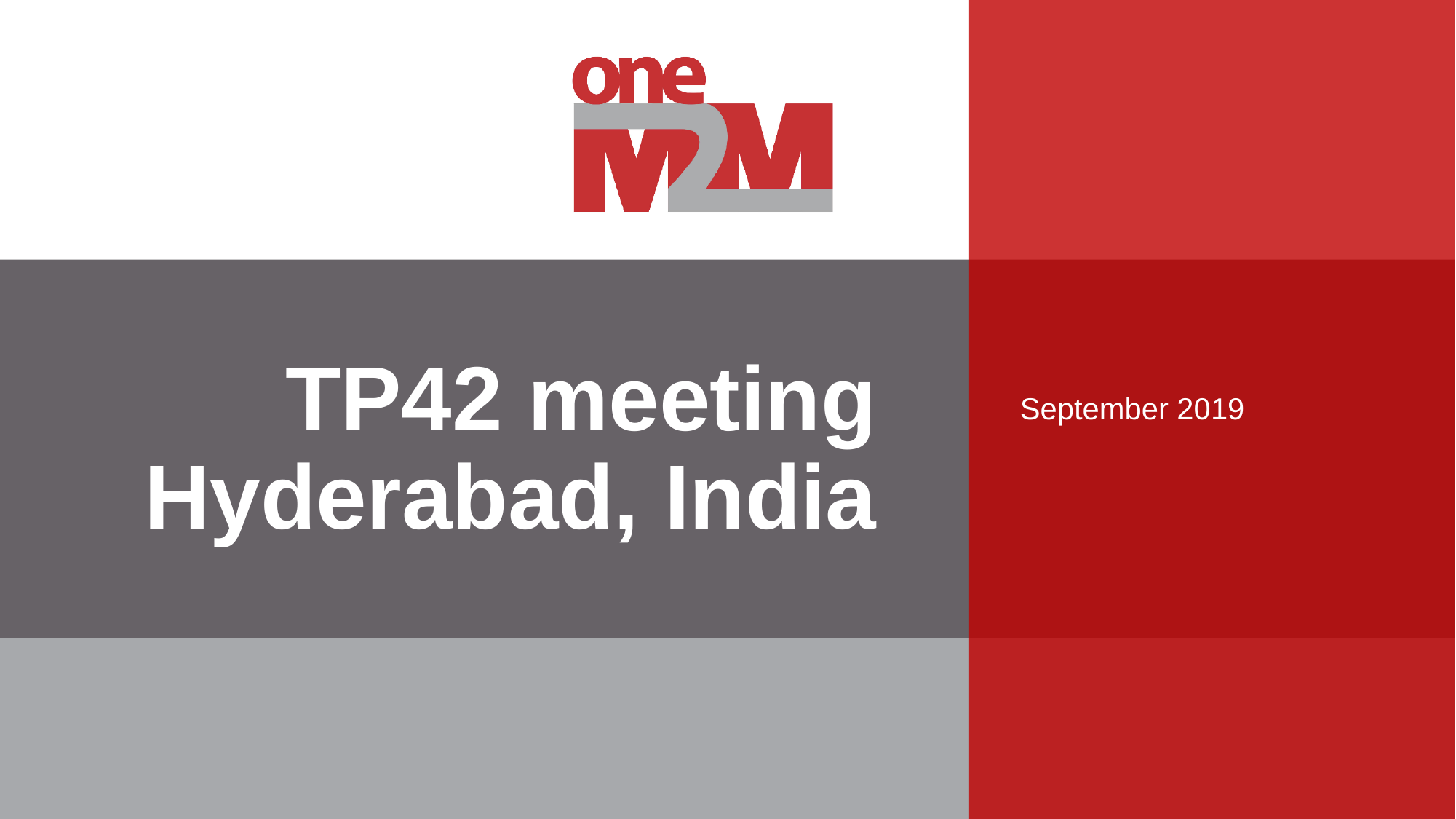

September 2019
# TP42 meeting Hyderabad, India